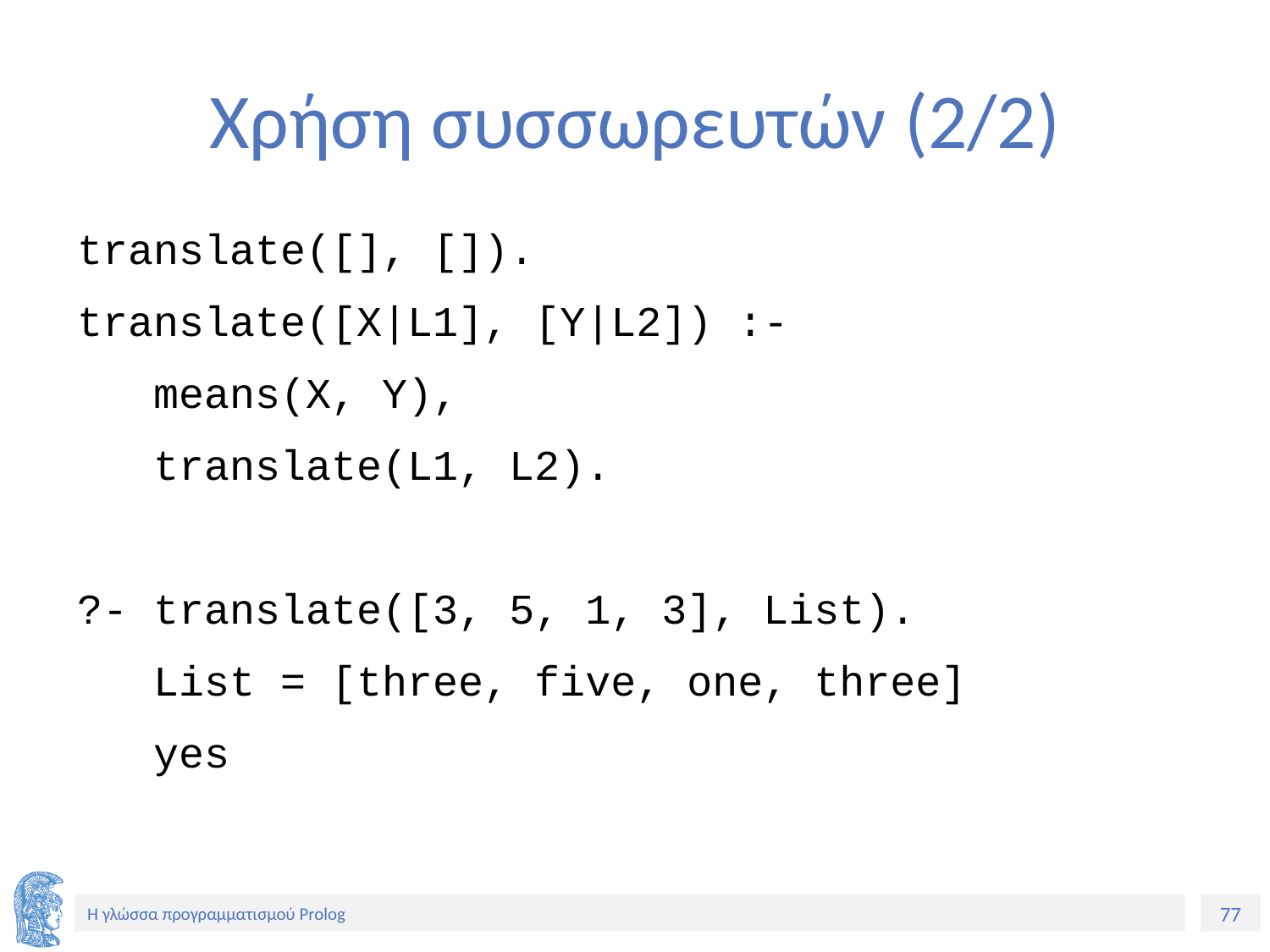

# Χρήση συσσωρευτών (2/2)
translate([], []).
translate([X|L1], [Y|L2]) :-
   means(X, Y),
   translate(L1, L2).

?- translate([3, 5, 1, 3], List).
   List = [three, five, one, three]
   yes